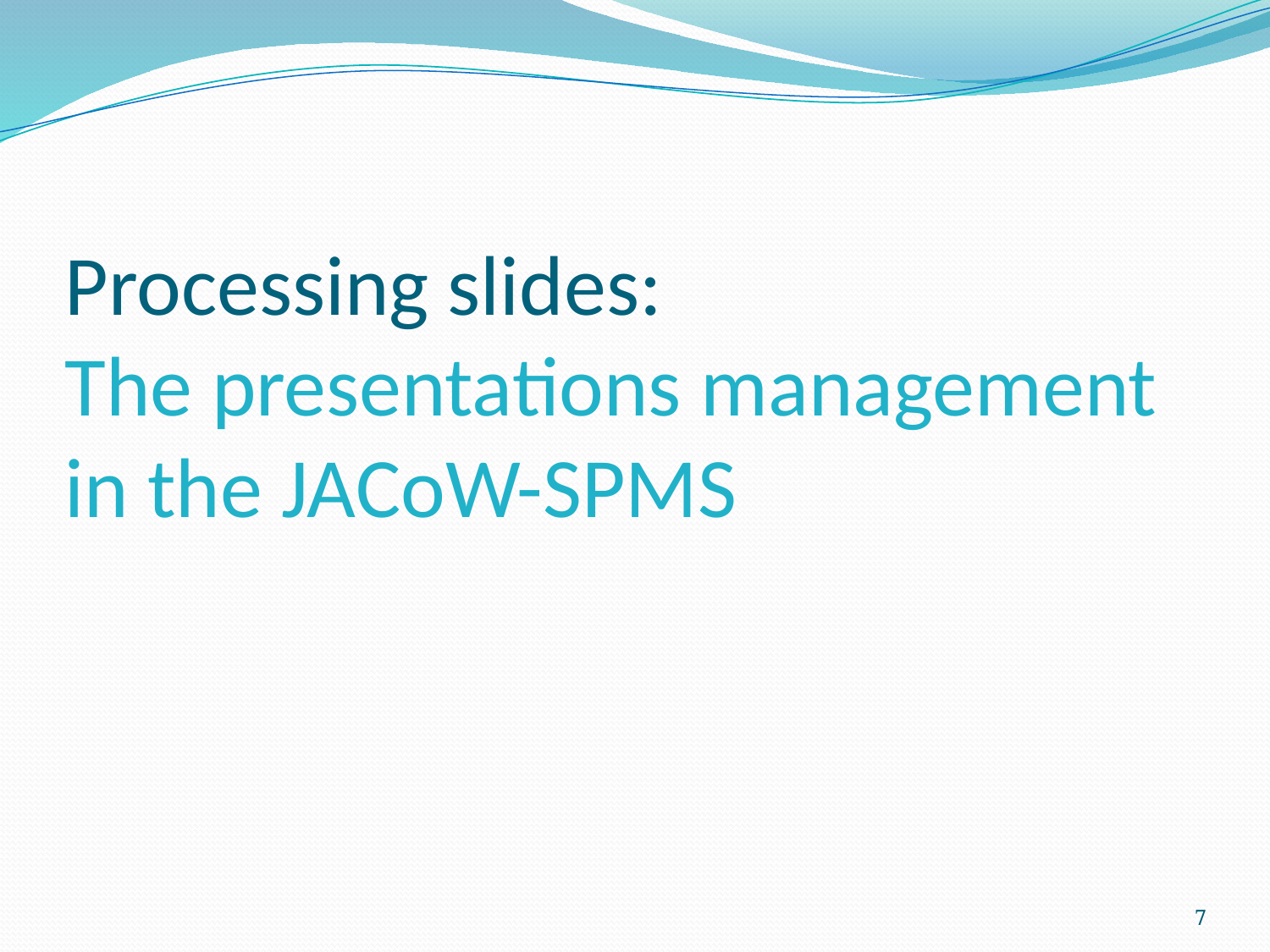

Processing slides:
The presentations management in the JACoW-SPMS
7